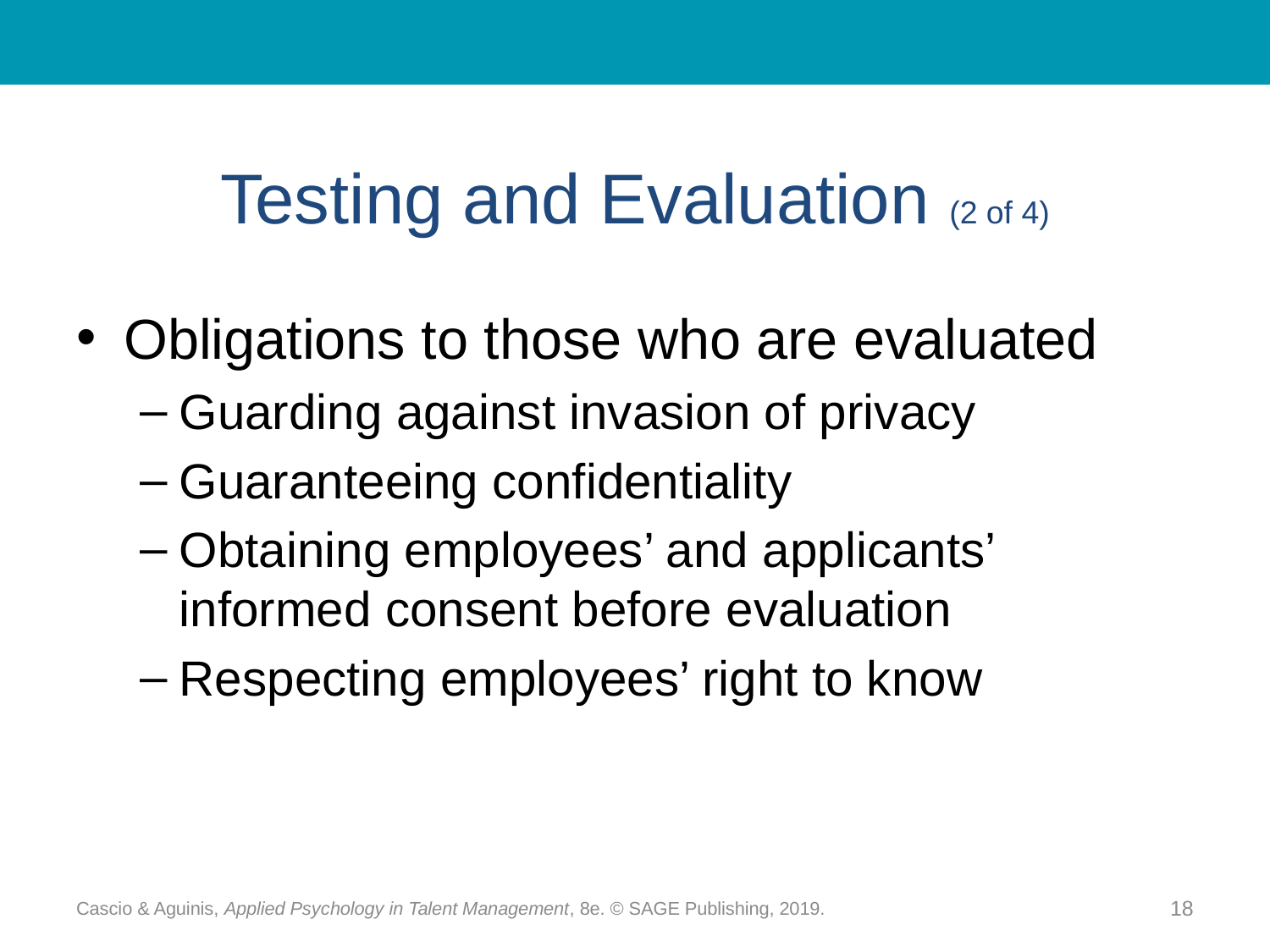

# Testing and Evaluation (2 of 4)
Obligations to those who are evaluated
Guarding against invasion of privacy
Guaranteeing confidentiality
Obtaining employees’ and applicants’ informed consent before evaluation
Respecting employees’ right to know

Cascio & Aguinis, Applied Psychology in Talent Management, 8e. © SAGE Publishing, 2019.
18